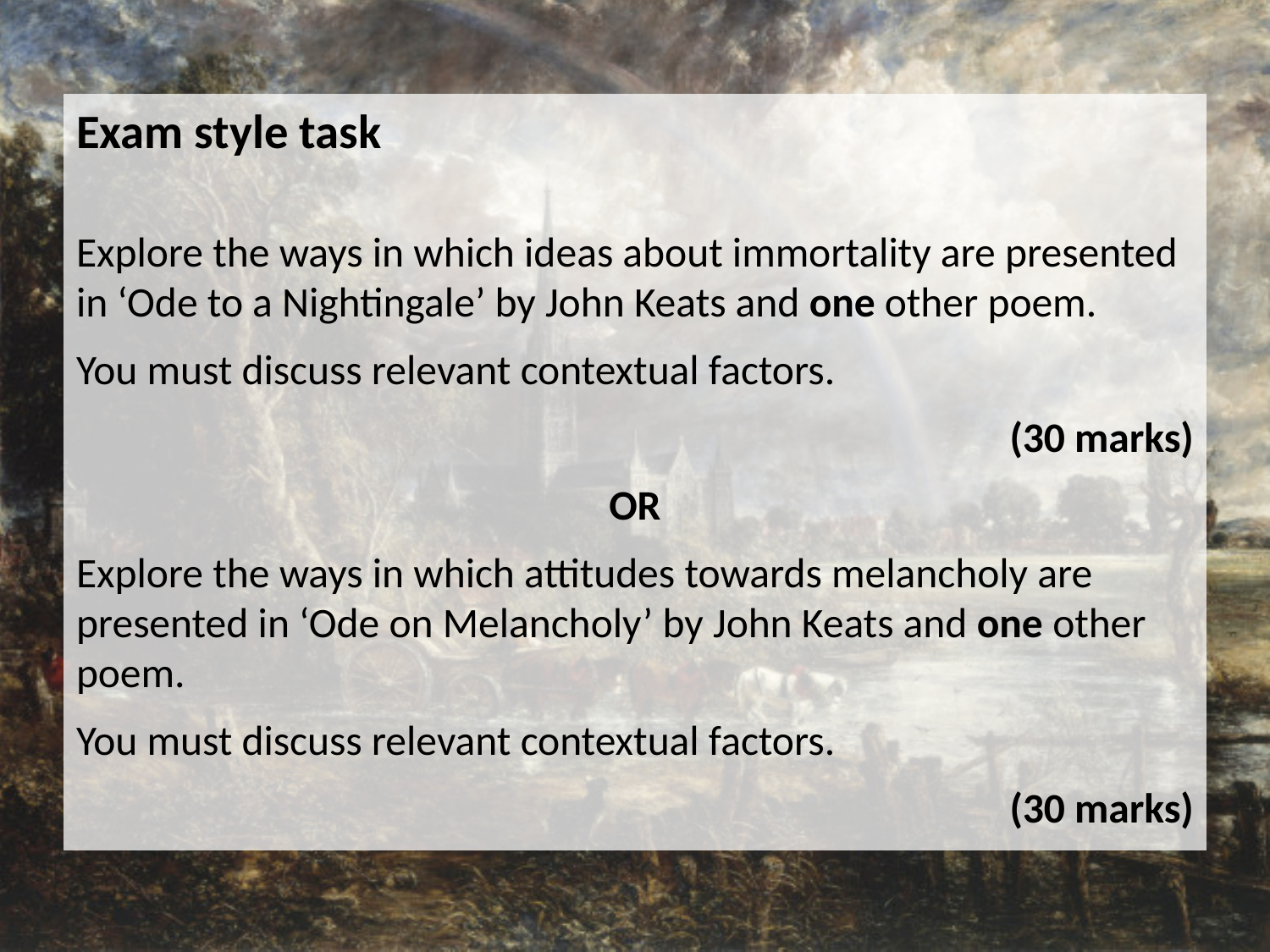

Exam style task

Explore the ways in which ideas about immortality are presented in ‘Ode to a Nightingale’ by John Keats and one other poem.
You must discuss relevant contextual factors.
(30 marks)
OR
Explore the ways in which attitudes towards melancholy are presented in ‘Ode on Melancholy’ by John Keats and one other poem.
You must discuss relevant contextual factors.
(30 marks)